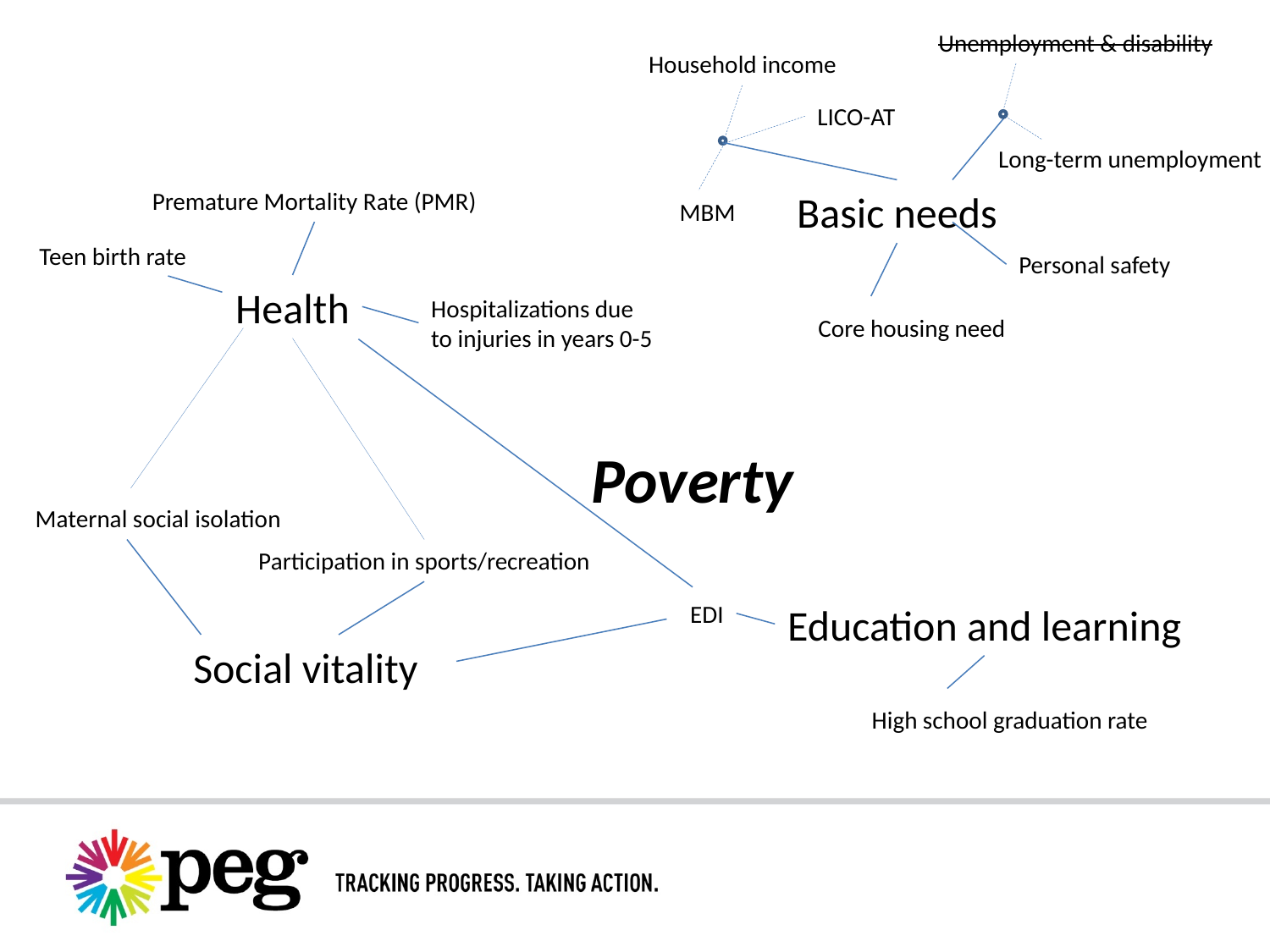

Unemployment & disability
Household income
LICO-AT

Long-term unemployment
Premature Mortality Rate (PMR)
Basic needs
MBM
Teen birth rate
Personal safety
Health
Hospitalizations due
to injuries in years 0-5
Core housing need
Poverty
Maternal social isolation
Participation in sports/recreation
EDI
Education and learning
Social vitality
High school graduation rate